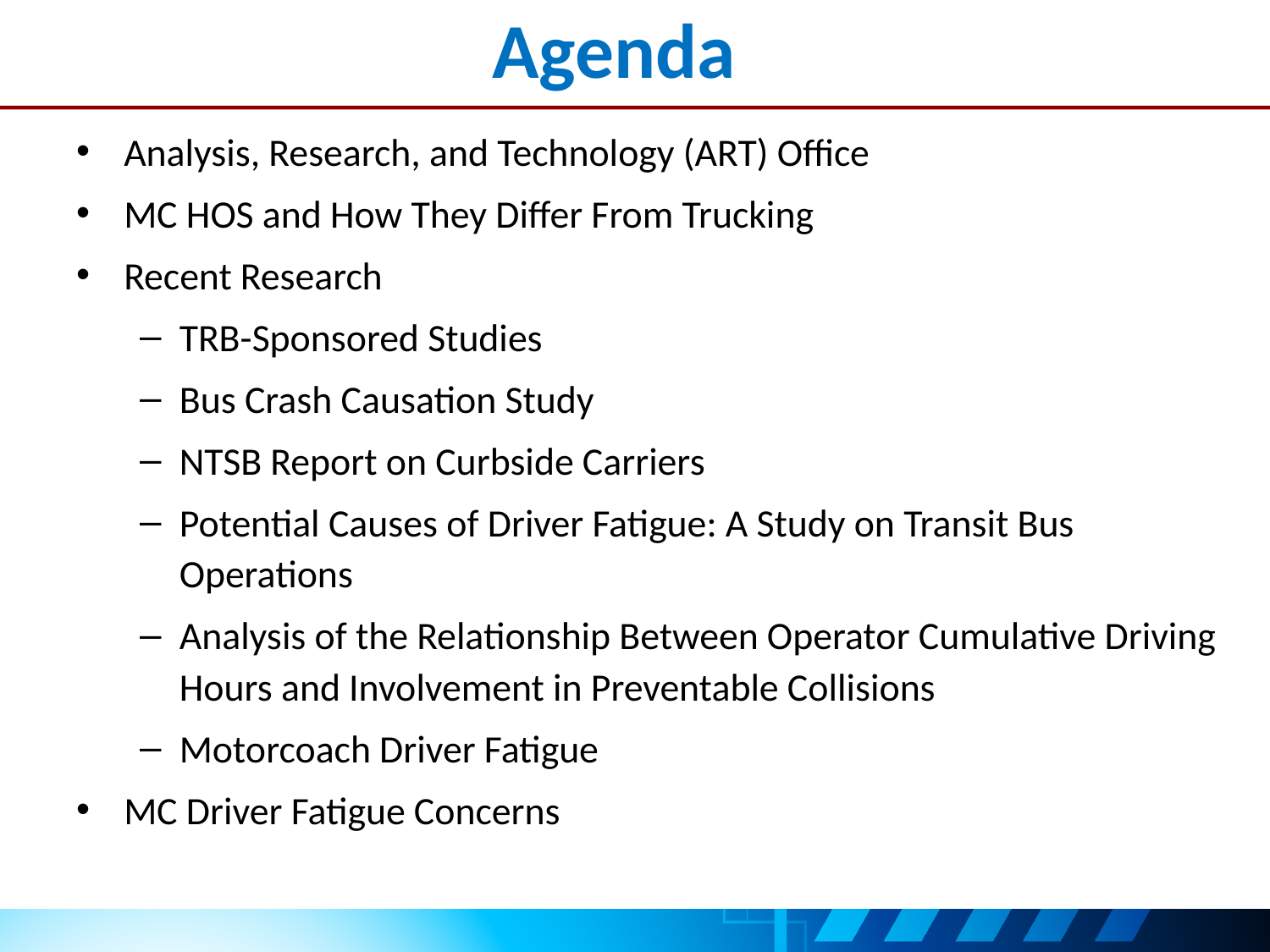

# Agenda

Analysis, Research, and Technology (ART) Office
MC HOS and How They Differ From Trucking
Recent Research
TRB-Sponsored Studies
Bus Crash Causation Study
NTSB Report on Curbside Carriers
Potential Causes of Driver Fatigue: A Study on Transit Bus Operations
Analysis of the Relationship Between Operator Cumulative Driving Hours and Involvement in Preventable Collisions
Motorcoach Driver Fatigue
MC Driver Fatigue Concerns